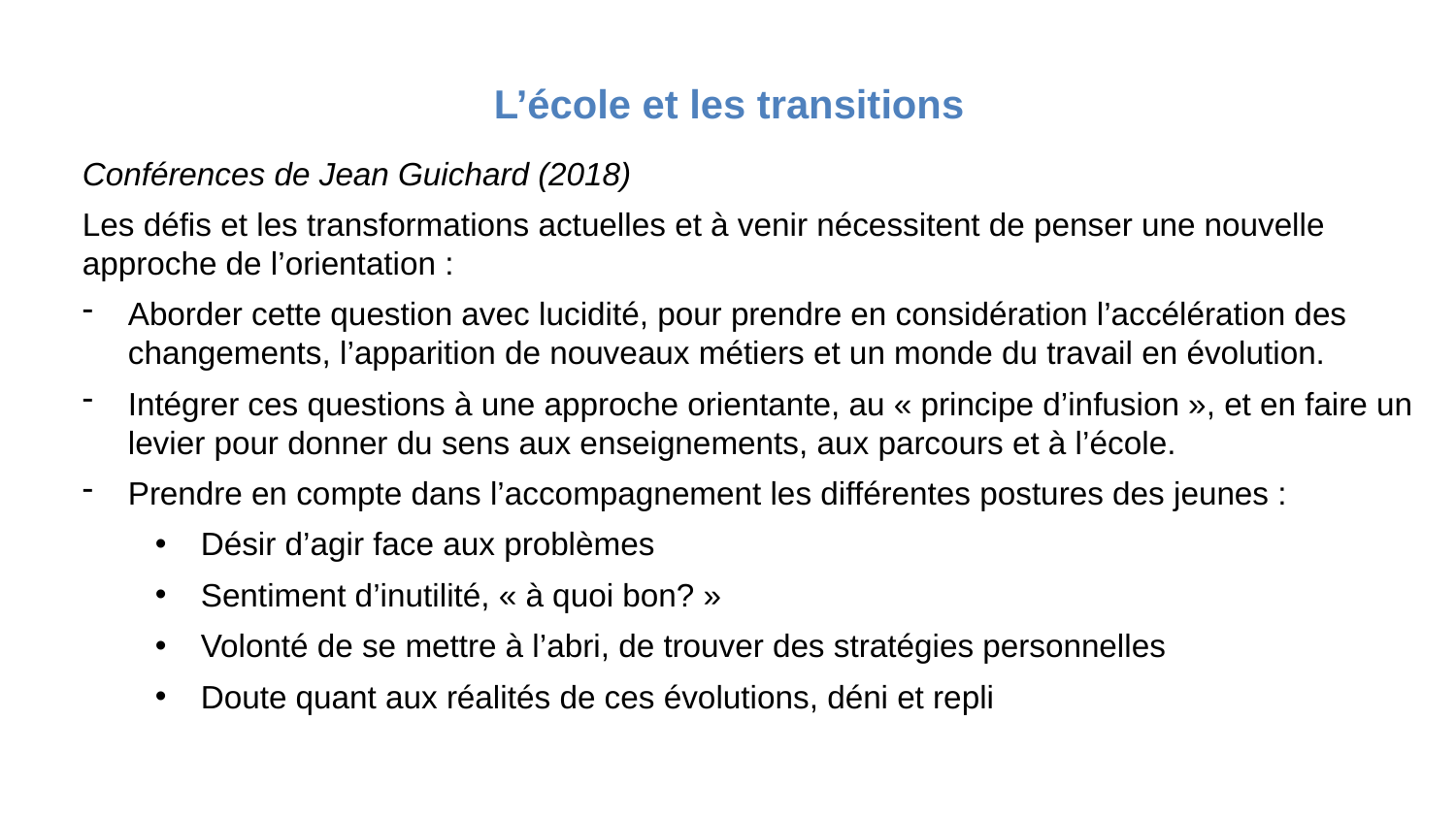

# L’école et les transitions

Conférences de Jean Guichard (2018)
Les défis et les transformations actuelles et à venir nécessitent de penser une nouvelle approche de l’orientation :
Aborder cette question avec lucidité, pour prendre en considération l’accélération des changements, l’apparition de nouveaux métiers et un monde du travail en évolution.
Intégrer ces questions à une approche orientante, au « principe d’infusion », et en faire un levier pour donner du sens aux enseignements, aux parcours et à l’école.
Prendre en compte dans l’accompagnement les différentes postures des jeunes :
Désir d’agir face aux problèmes
Sentiment d’inutilité, « à quoi bon? »
Volonté de se mettre à l’abri, de trouver des stratégies personnelles
Doute quant aux réalités de ces évolutions, déni et repli